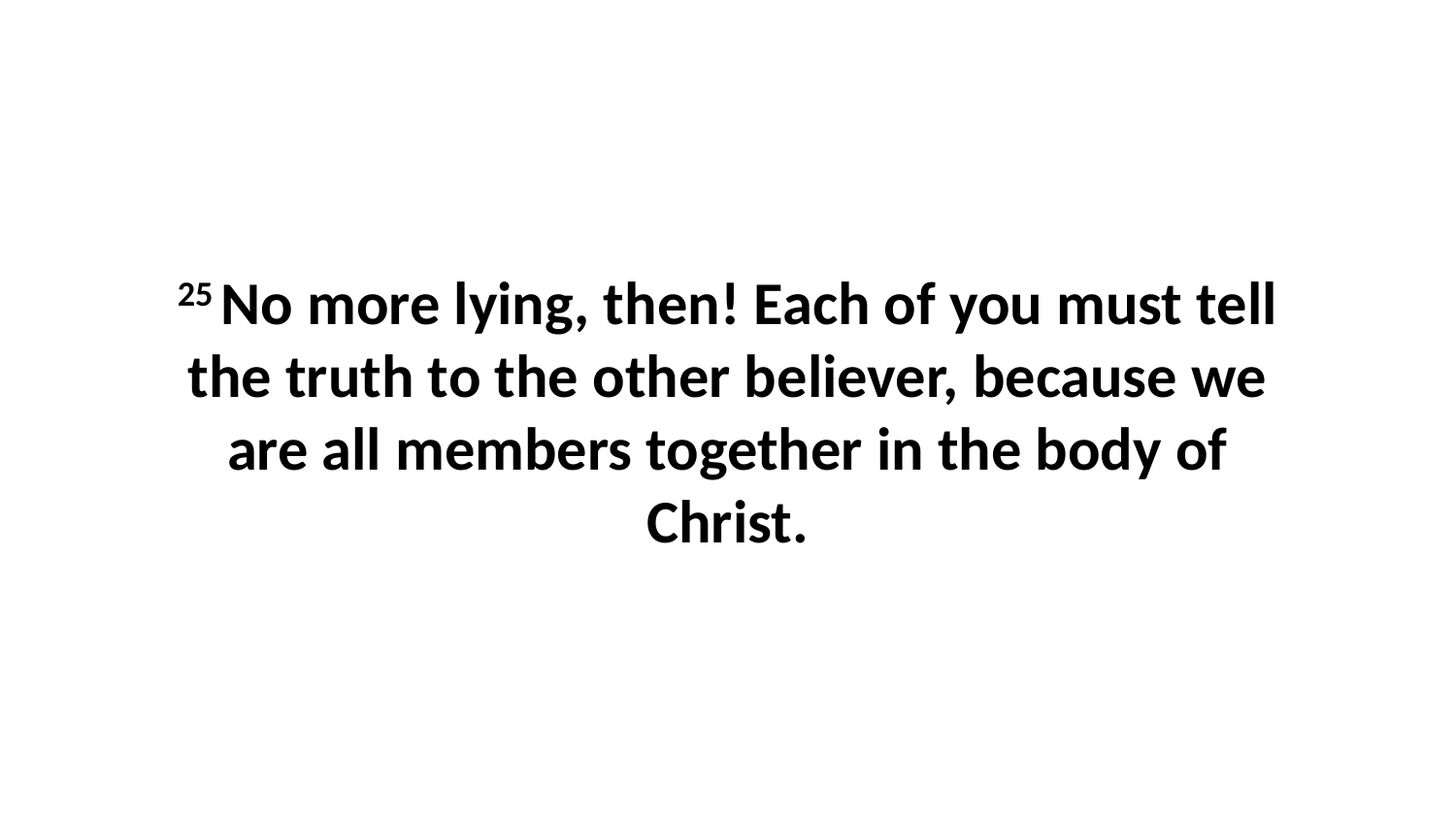

25 No more lying, then! Each of you must tell the truth to the other believer, because we are all members together in the body of Christ.